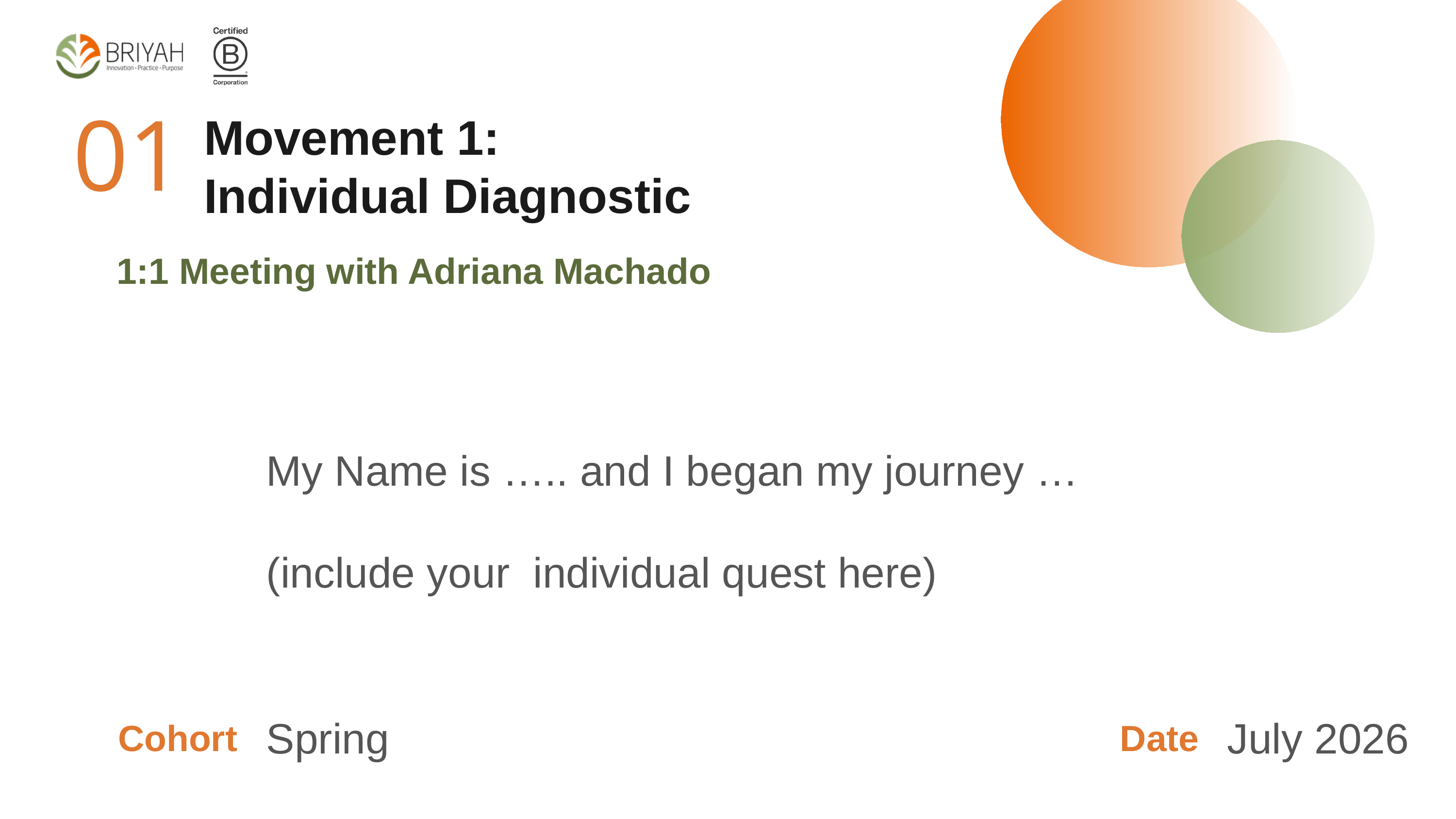

01

Movement 1:
Individual Diagnostic

1:1 Meeting with Adriana Machado

My Name is ….. and I began my journey …

(include your  individual quest here)

Cohort

Spring

Date

July 2026